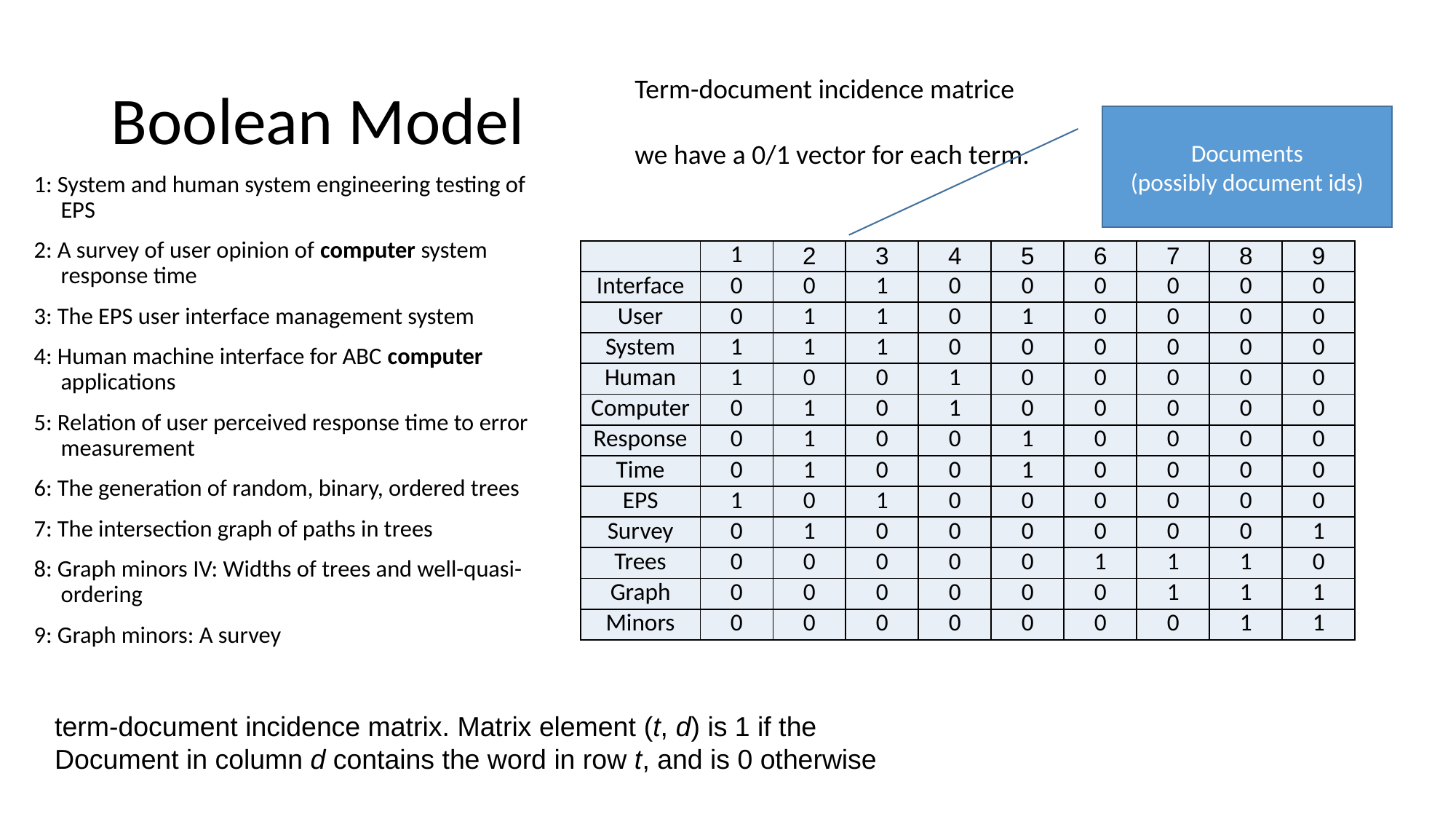

# Boolean Model
Term-document incidence matrice

we have a 0/1 vector for each term.

Documents
(possibly document ids)
1: System and human system engineering testing of EPS
2: A survey of user opinion of computer system response time
3: The EPS user interface management system
4: Human machine interface for ABC computer applications
5: Relation of user perceived response time to error measurement
6: The generation of random, binary, ordered trees
7: The intersection graph of paths in trees
8: Graph minors IV: Widths of trees and well-quasi-ordering
9: Graph minors: A survey
|  | 1 | 2 | 3 | 4 | 5 | 6 | 7 | 8 | 9 |
| --- | --- | --- | --- | --- | --- | --- | --- | --- | --- |
| Interface | 0 | 0 | 1 | 0 | 0 | 0 | 0 | 0 | 0 |
| User | 0 | 1 | 1 | 0 | 1 | 0 | 0 | 0 | 0 |
| System | 1 | 1 | 1 | 0 | 0 | 0 | 0 | 0 | 0 |
| Human | 1 | 0 | 0 | 1 | 0 | 0 | 0 | 0 | 0 |
| Computer | 0 | 1 | 0 | 1 | 0 | 0 | 0 | 0 | 0 |
| Response | 0 | 1 | 0 | 0 | 1 | 0 | 0 | 0 | 0 |
| Time | 0 | 1 | 0 | 0 | 1 | 0 | 0 | 0 | 0 |
| EPS | 1 | 0 | 1 | 0 | 0 | 0 | 0 | 0 | 0 |
| Survey | 0 | 1 | 0 | 0 | 0 | 0 | 0 | 0 | 1 |
| Trees | 0 | 0 | 0 | 0 | 0 | 1 | 1 | 1 | 0 |
| Graph | 0 | 0 | 0 | 0 | 0 | 0 | 1 | 1 | 1 |
| Minors | 0 | 0 | 0 | 0 | 0 | 0 | 0 | 1 | 1 |
term-document incidence matrix. Matrix element (t, d) is 1 if the
Document in column d contains the word in row t, and is 0 otherwise